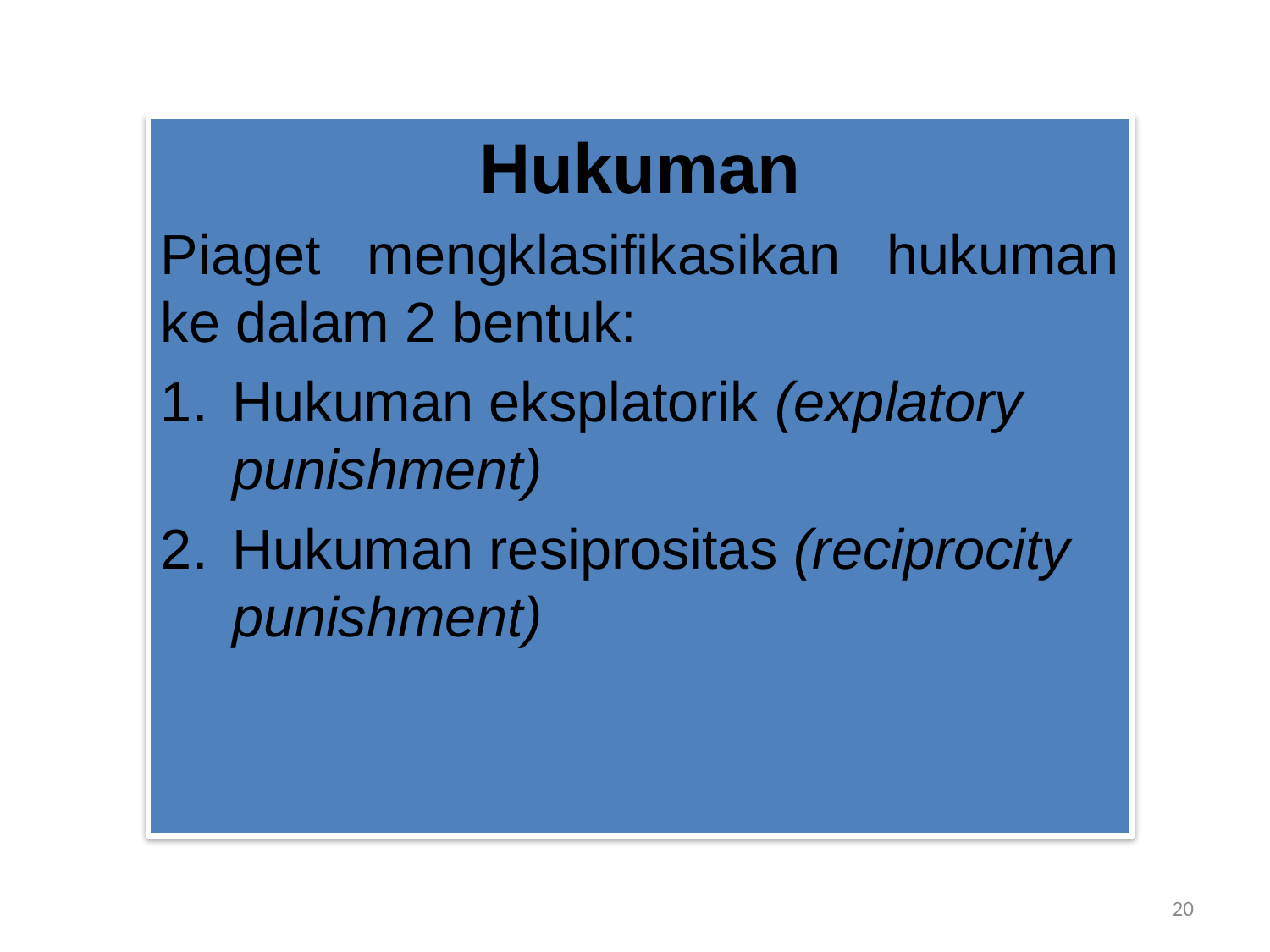

Hukuman
Piaget mengklasifikasikan hukuman ke dalam 2 bentuk:
Hukuman eksplatorik (explatory punishment)
Hukuman resiprositas (reciprocity punishment)

20